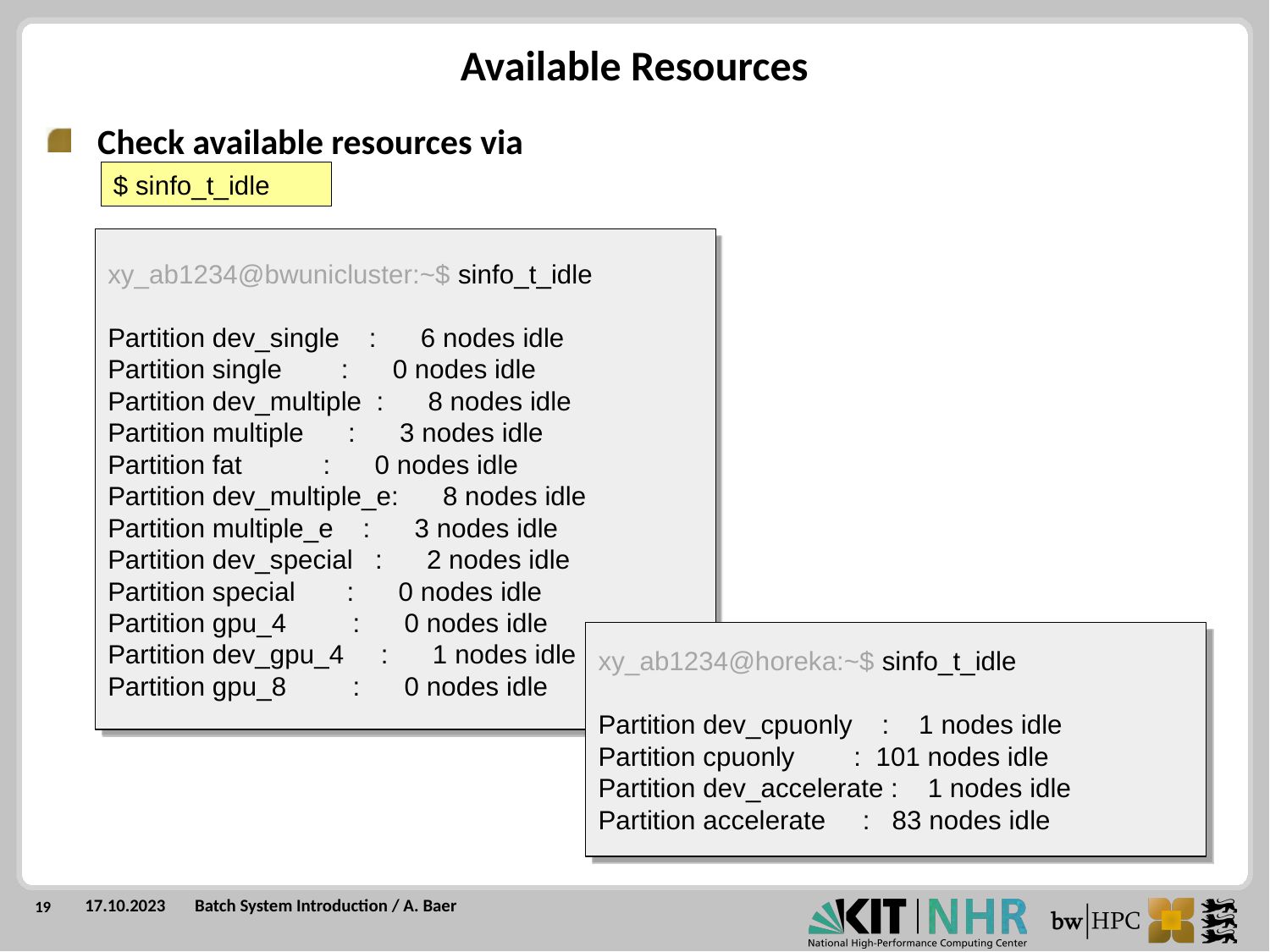

Available Resources
 Check available resources via

$ sinfo_t_idle
xy_ab1234@bwunicluster:~$ sinfo_t_idle

Partition dev_single    :      6 nodes idle
Partition single        :      0 nodes idle
Partition dev_multiple  :      8 nodes idle
Partition multiple      :      3 nodes idle
Partition fat           :      0 nodes idle
Partition dev_multiple_e:      8 nodes idle
Partition multiple_e    :      3 nodes idle
Partition dev_special   :      2 nodes idle
Partition special       :      0 nodes idle
Partition gpu_4         :      0 nodes idle
Partition dev_gpu_4     :      1 nodes idle
Partition gpu_8         :      0 nodes idle
xy_ab1234@horeka:~$ sinfo_t_idle

Partition dev_cpuonly    :    1 nodes idle
Partition cpuonly        :  101 nodes idle
Partition dev_accelerate :    1 nodes idle
Partition accelerate     :   83 nodes idle